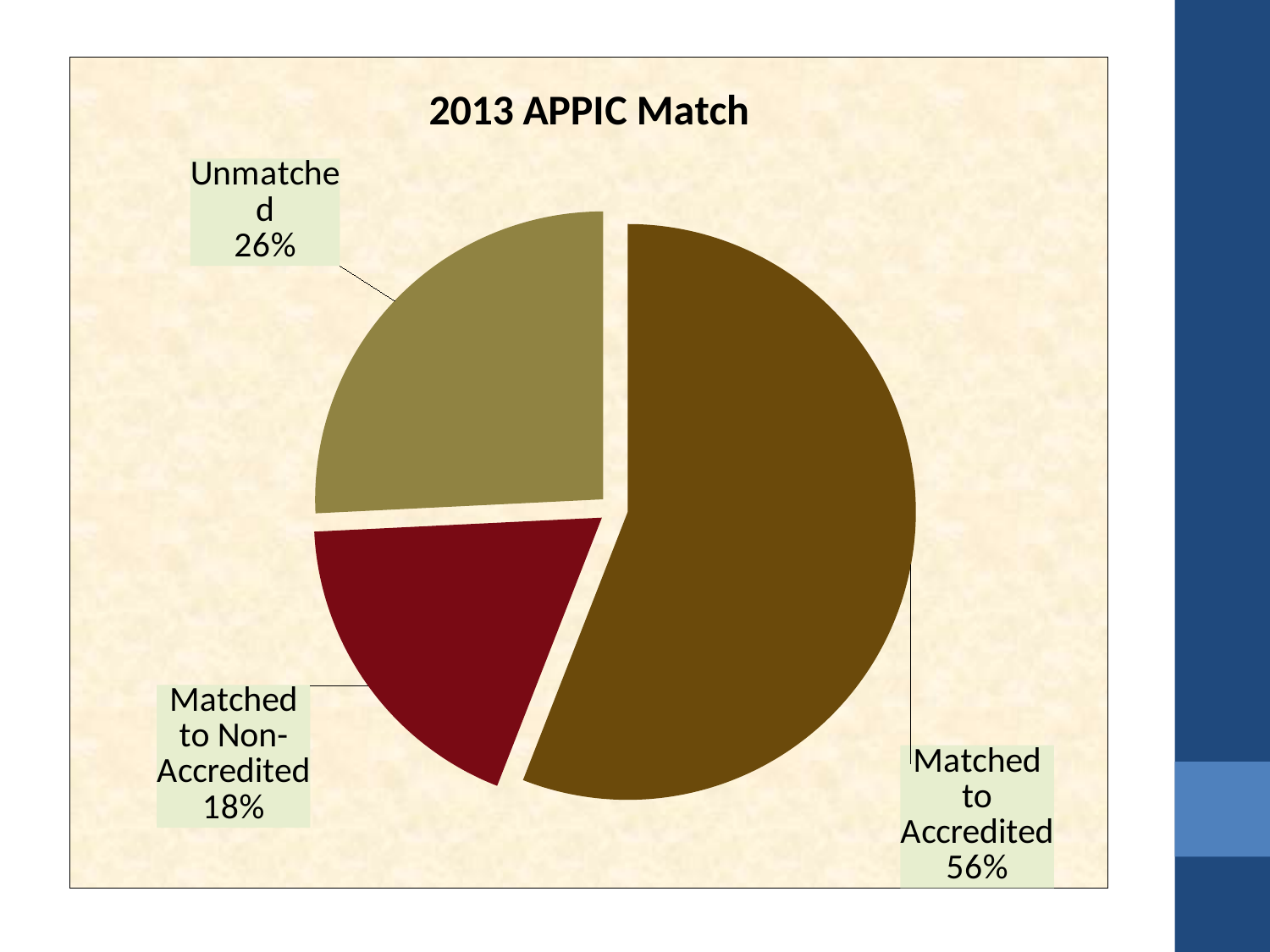

### Chart: 2013 APPIC Match

| Category | Applicants |
|---|---|
| Matched to Accredited | 2506.0 |
| Matched to Non-Accredited | 820.0 |
| Unmatched | 1155.0 |